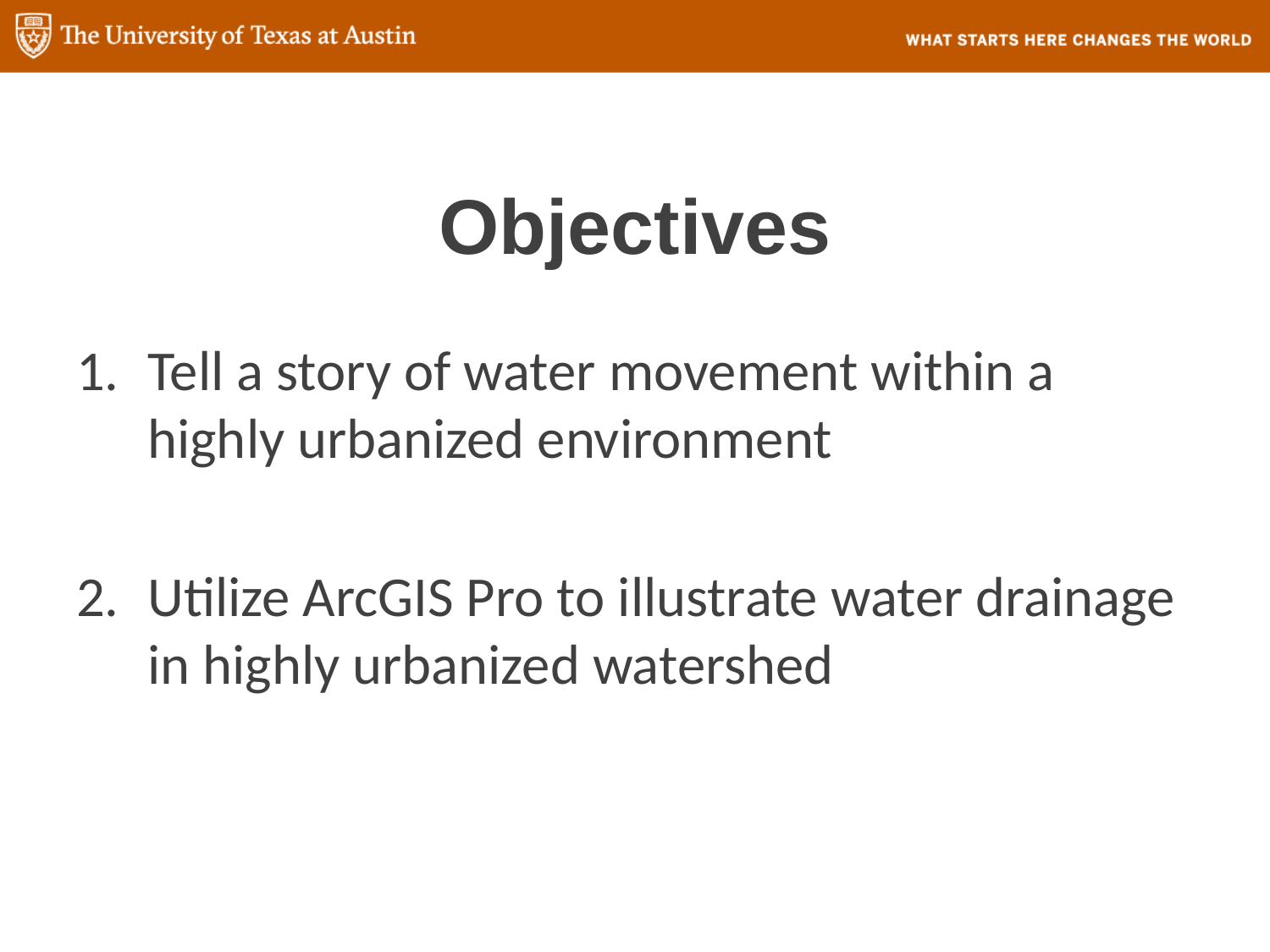

# Objectives
Tell a story of water movement within a highly urbanized environment

Utilize ArcGIS Pro to illustrate water drainage in highly urbanized watershed